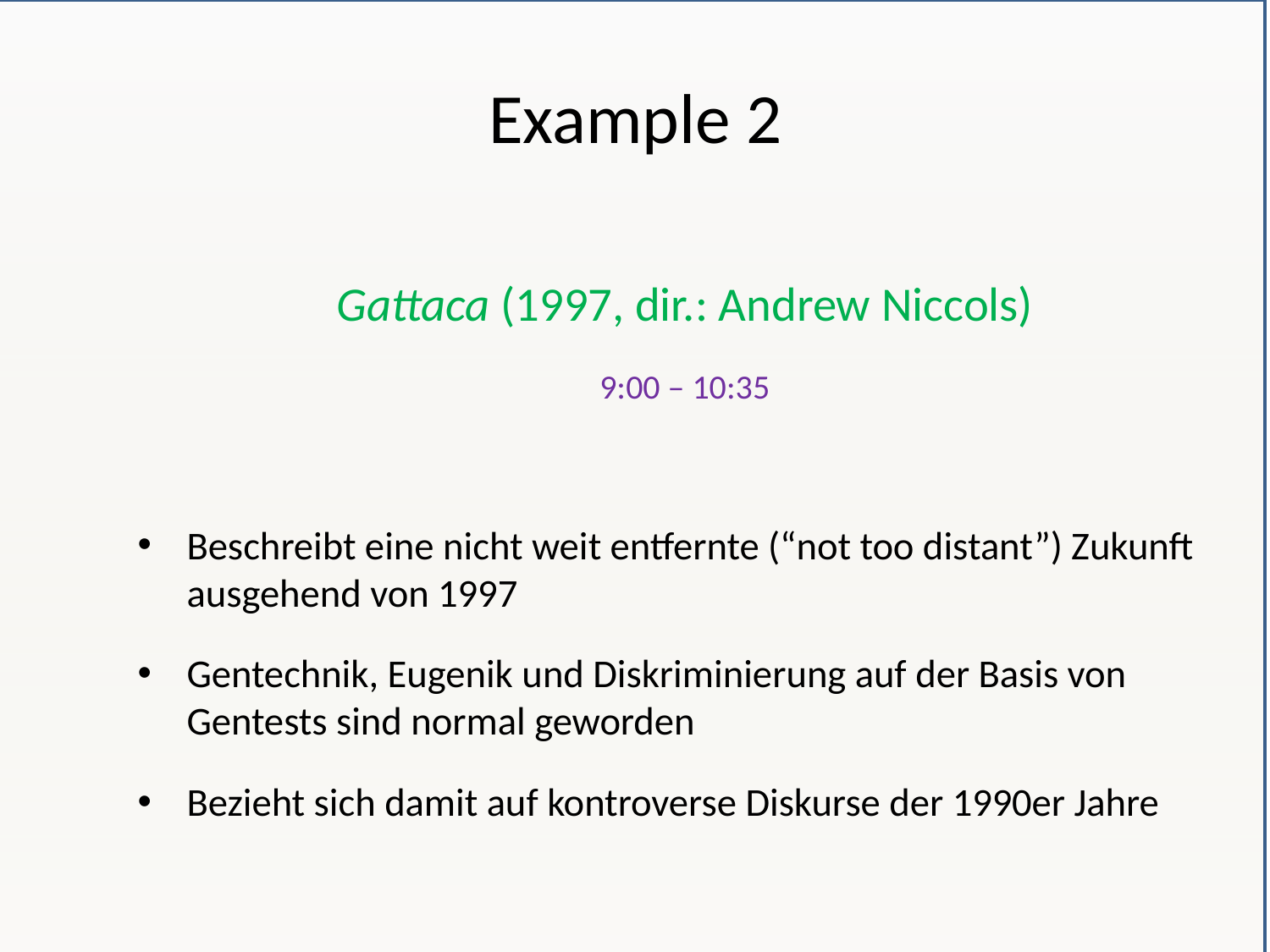

# Example 2

Gattaca (1997, dir.: Andrew Niccols)
9:00 – 10:35

Beschreibt eine nicht weit entfernte (“not too distant”) Zukunft ausgehend von 1997
Gentechnik, Eugenik und Diskriminierung auf der Basis von Gentests sind normal geworden
Bezieht sich damit auf kontroverse Diskurse der 1990er Jahre